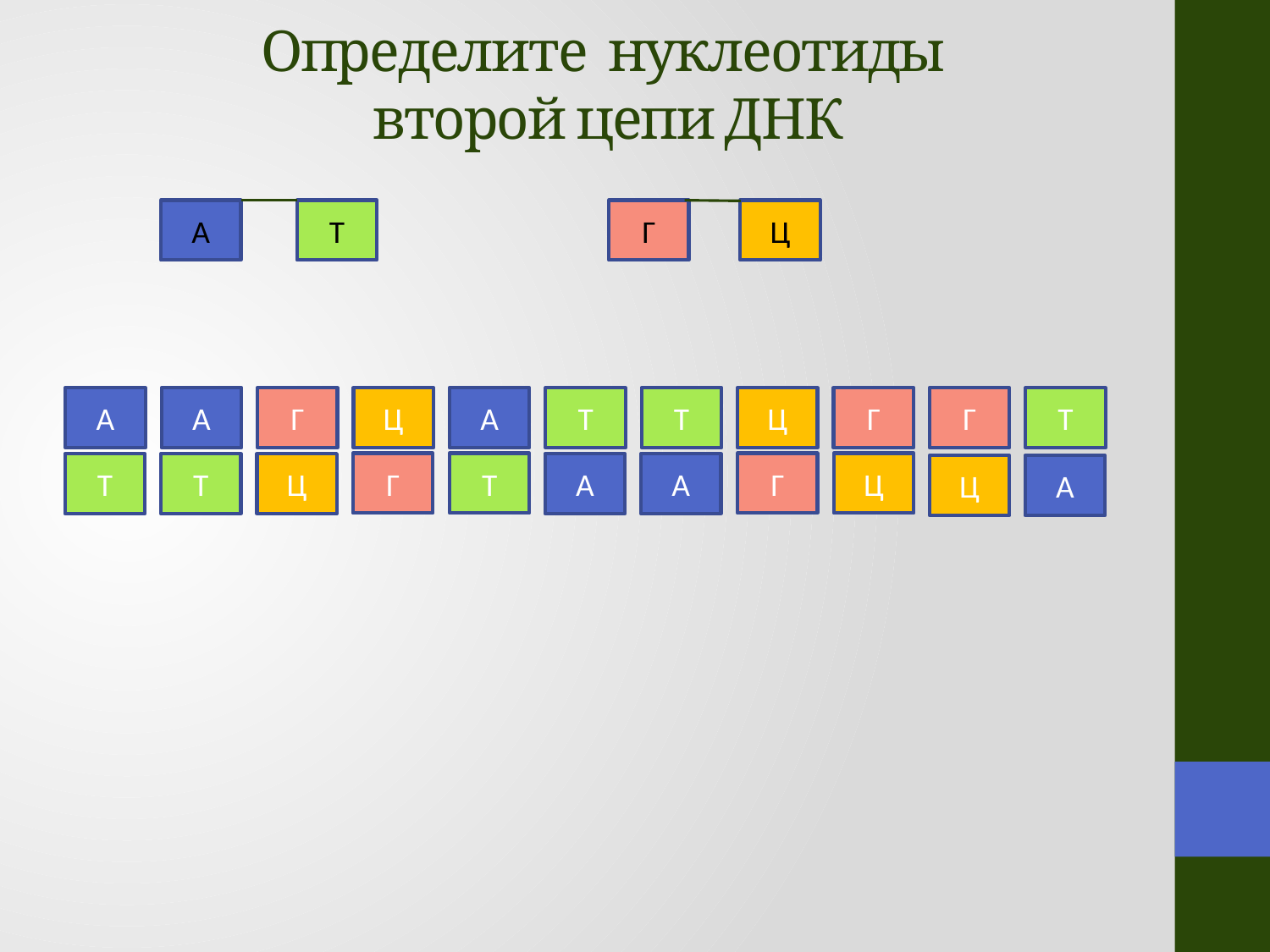

# Определите  нуклеотиды второй цепи ДНК
А
Т
Г
Ц
А
А
Г
Ц
А
Т
Т
Ц
Г
Г
Т
Г
Т
Г
Ц
Т
Т
Ц
А
А
Ц
А